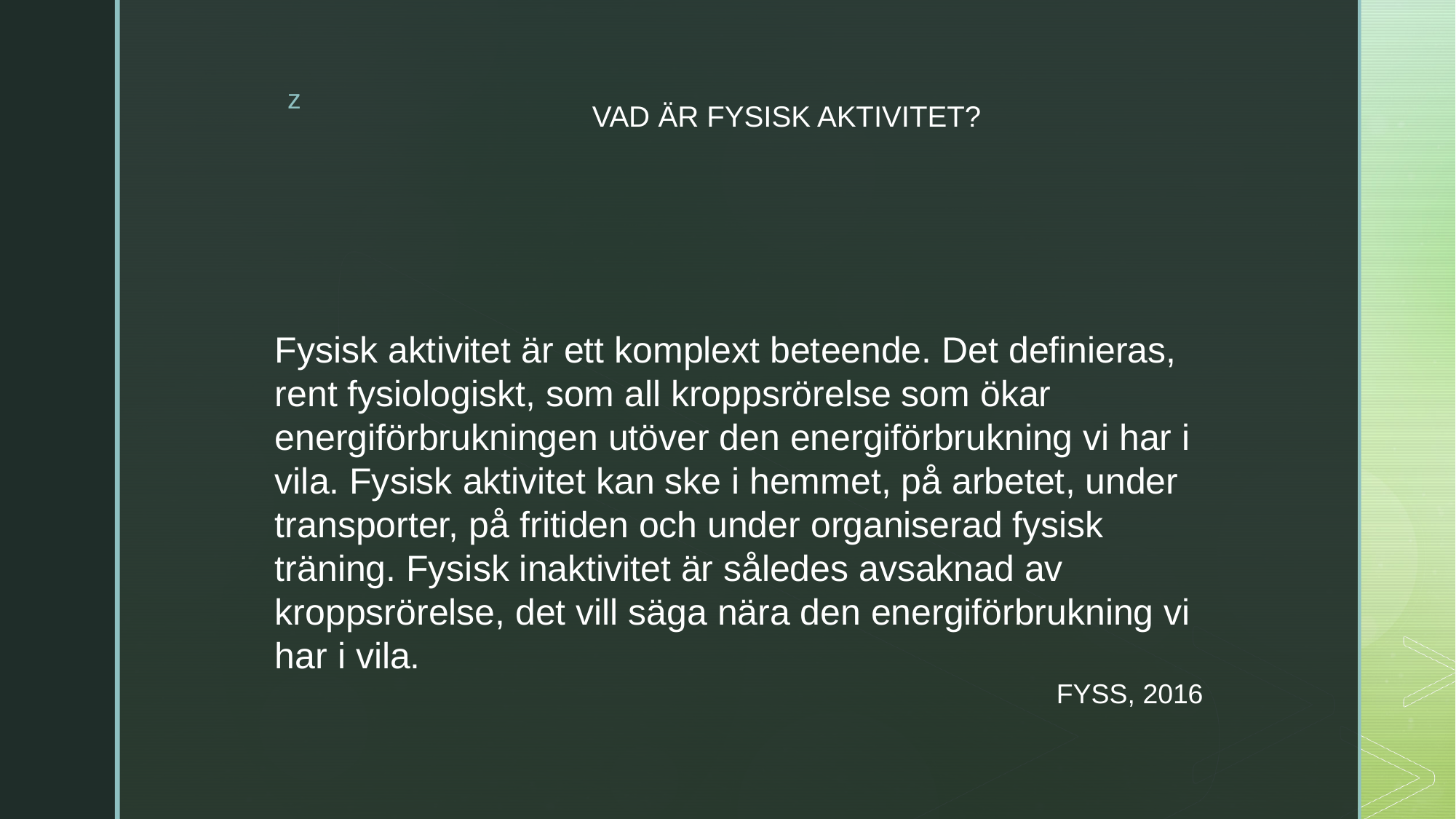

# VAD ÄR FYSISK AKTIVITET?
Fysisk aktivitet är ett komplext beteende. Det definieras, rent fysiologiskt, som all kroppsrörelse som ökar energiförbrukningen utöver den energiförbrukning vi har i vila. Fysisk aktivitet kan ske i hemmet, på arbetet, under transporter, på fritiden och under organiserad fysisk träning. Fysisk inaktivitet är således avsaknad av kroppsrörelse, det vill säga nära den energiförbrukning vi har i vila.
FYSS, 2016